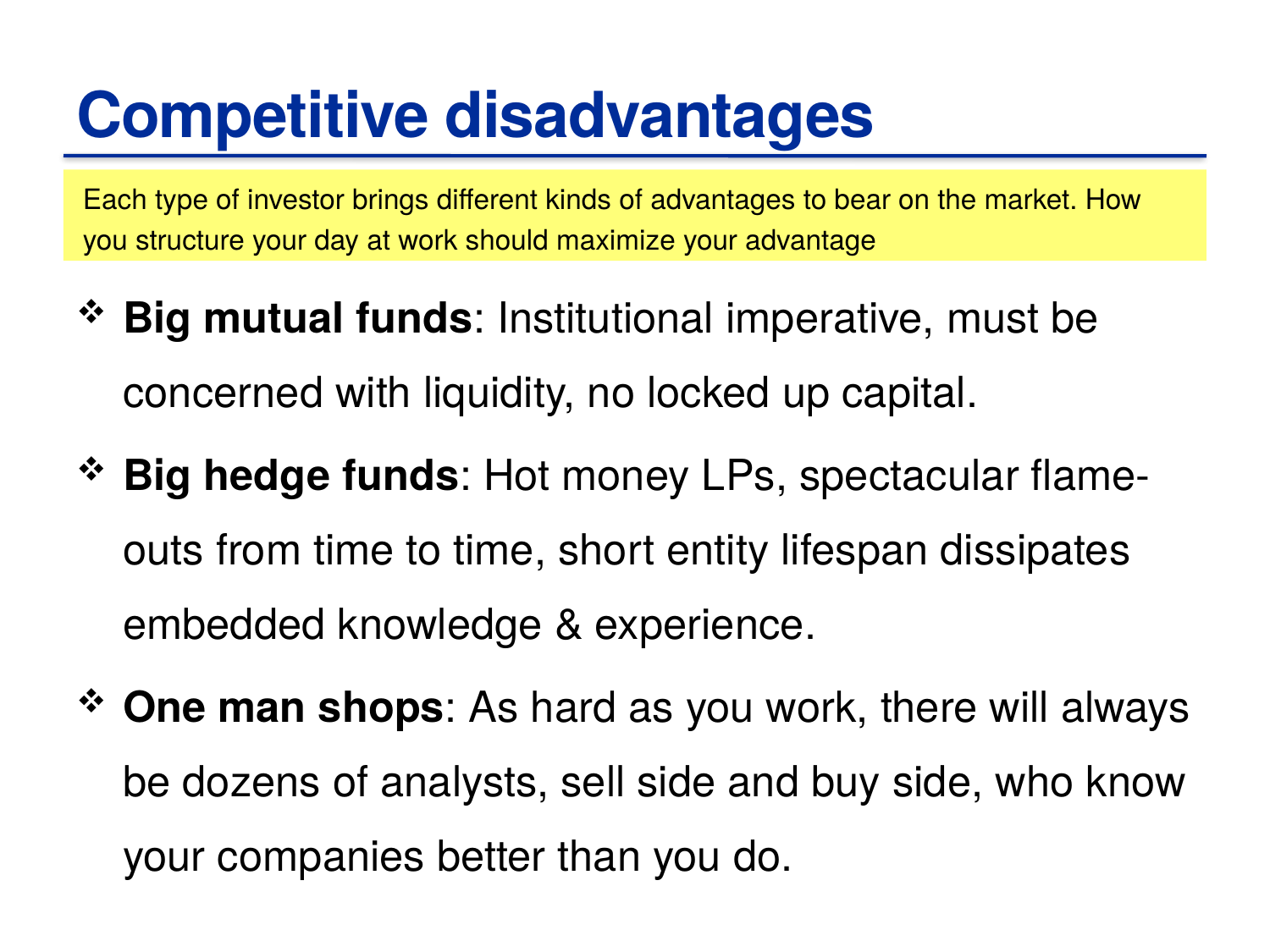

# Competitive disadvantages
Each type of investor brings different kinds of advantages to bear on the market. How you structure your day at work should maximize your advantage
Big mutual funds: Institutional imperative, must be concerned with liquidity, no locked up capital.
Big hedge funds: Hot money LPs, spectacular flame-outs from time to time, short entity lifespan dissipates embedded knowledge & experience.
One man shops: As hard as you work, there will always be dozens of analysts, sell side and buy side, who know your companies better than you do.